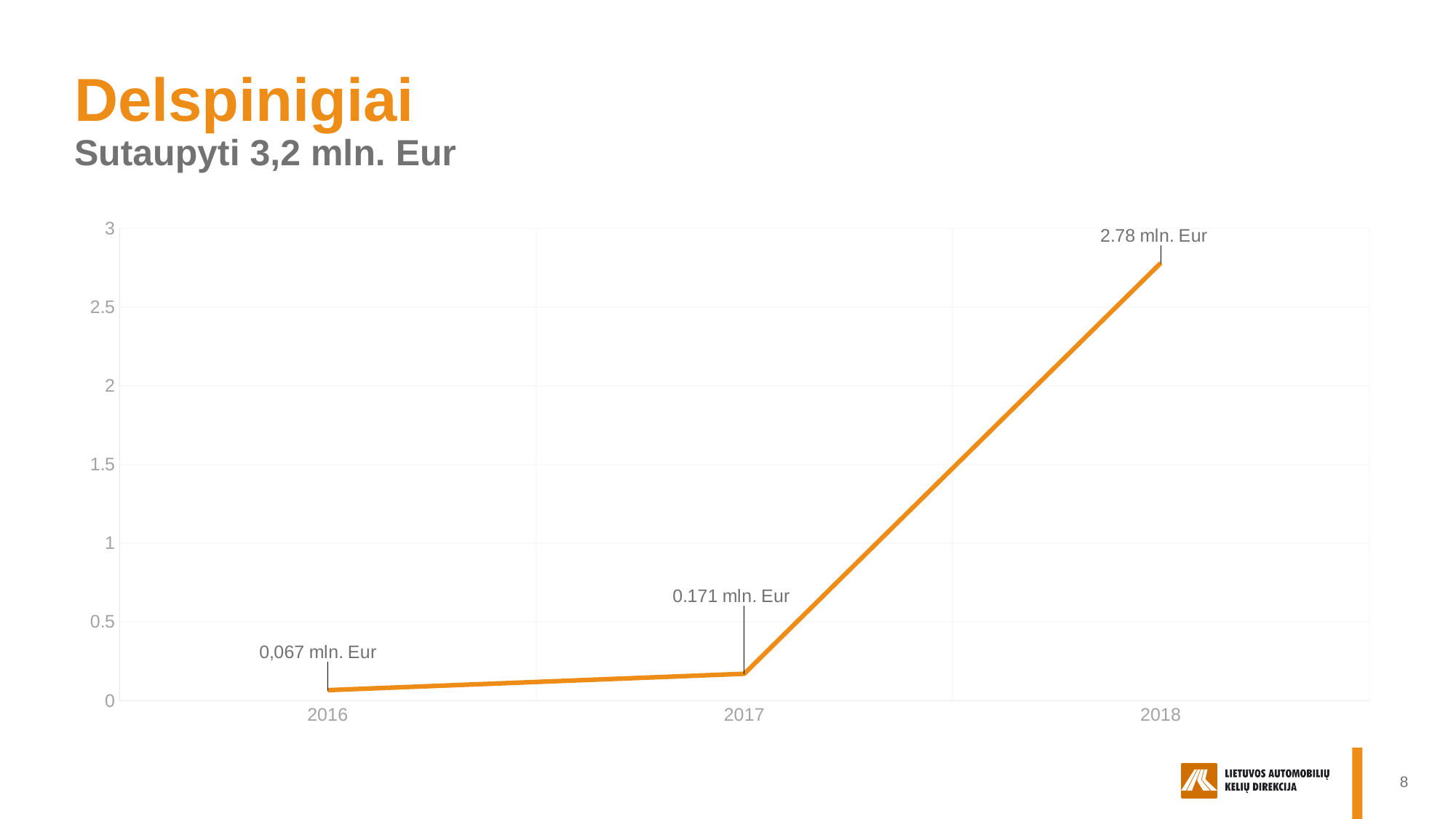

# Delspinigiai Sutaupyti 3,2 mln. Eur

### Chart

| Category | Stulpelis1 |
|---|---|
| 2016 | 0.067 |
| 2017 | 0.171 |
| 2018 | 2.78 |
8